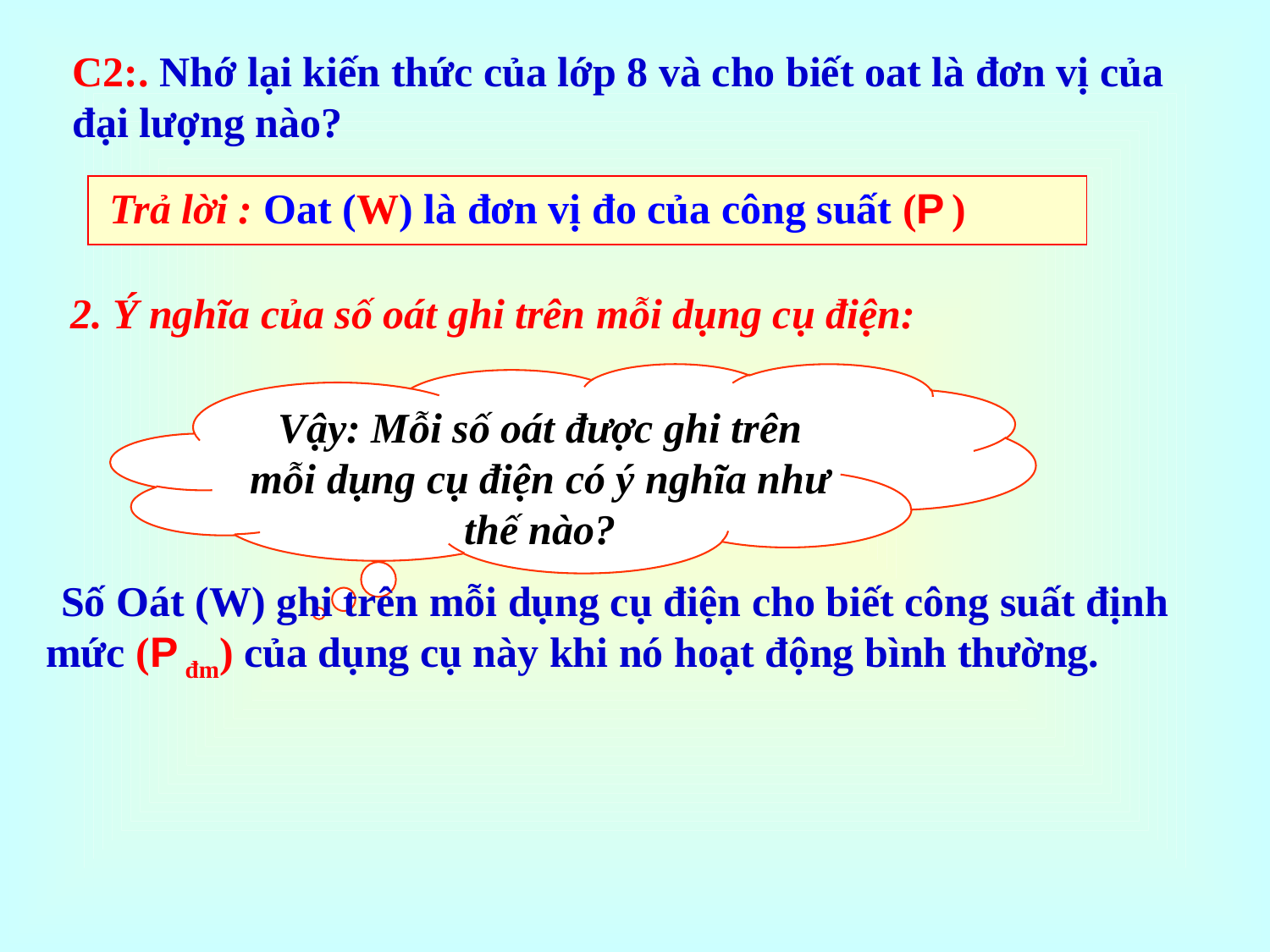

C2:. Nhớ lại kiến thức của lớp 8 và cho biết oat là đơn vị của đại lượng nào?

 Trả lời : Oat (W) là đơn vị đo của công suất (P )
2. Ý nghĩa của số oát ghi trên mỗi dụng cụ điện:
Vậy: Mỗi số oát được ghi trên mỗi dụng cụ điện có ý nghĩa như thế nào?
  Số Oát (W) ghi trên mỗi dụng cụ điện cho biết công suất định mức (P đm) của dụng cụ này khi nó hoạt động bình thường.